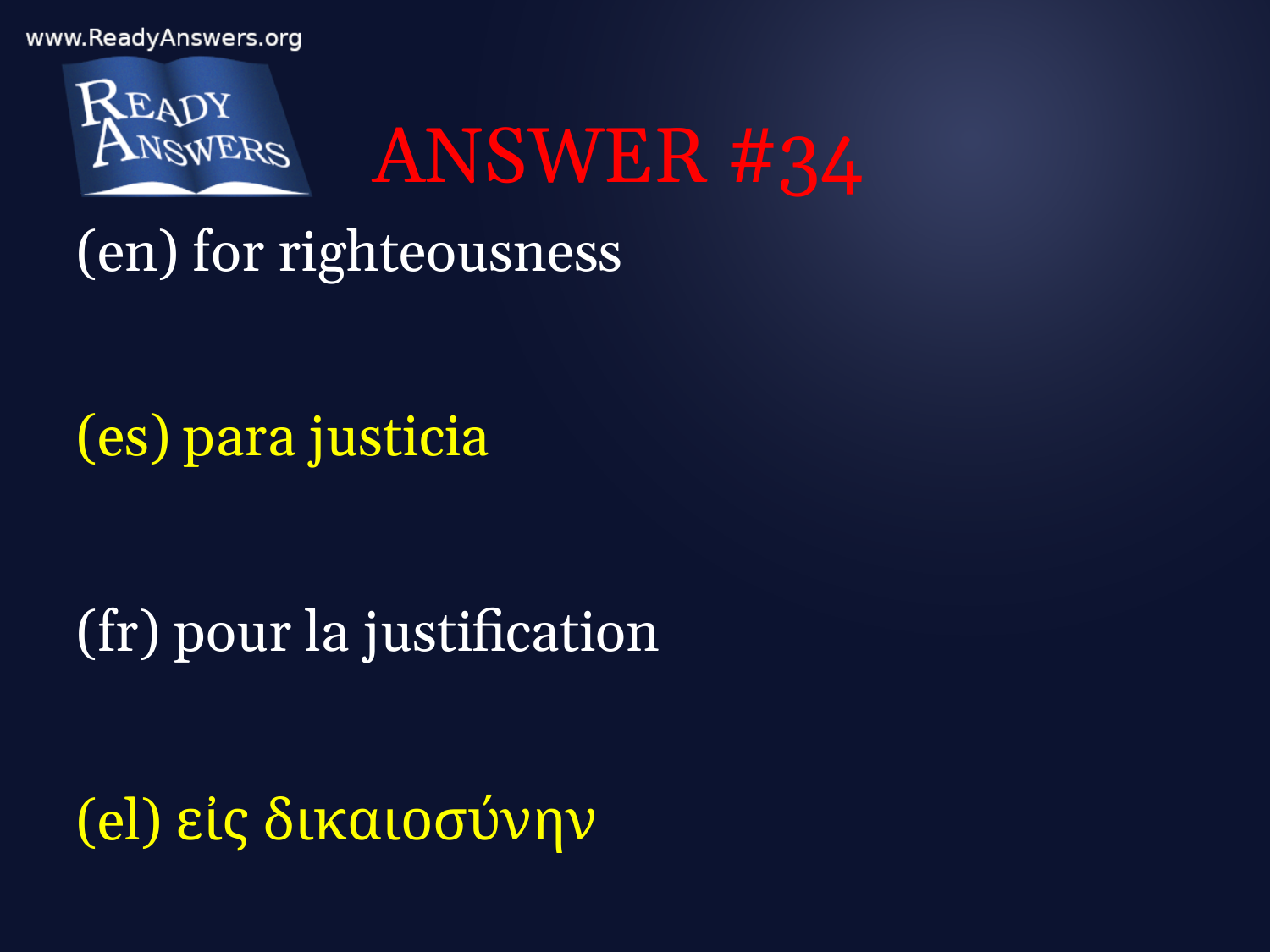

# ANSWER #34
(en) for righteousness
(es) para justicia
(fr) pour la justification
(el) εἰς δικαιοσύνην